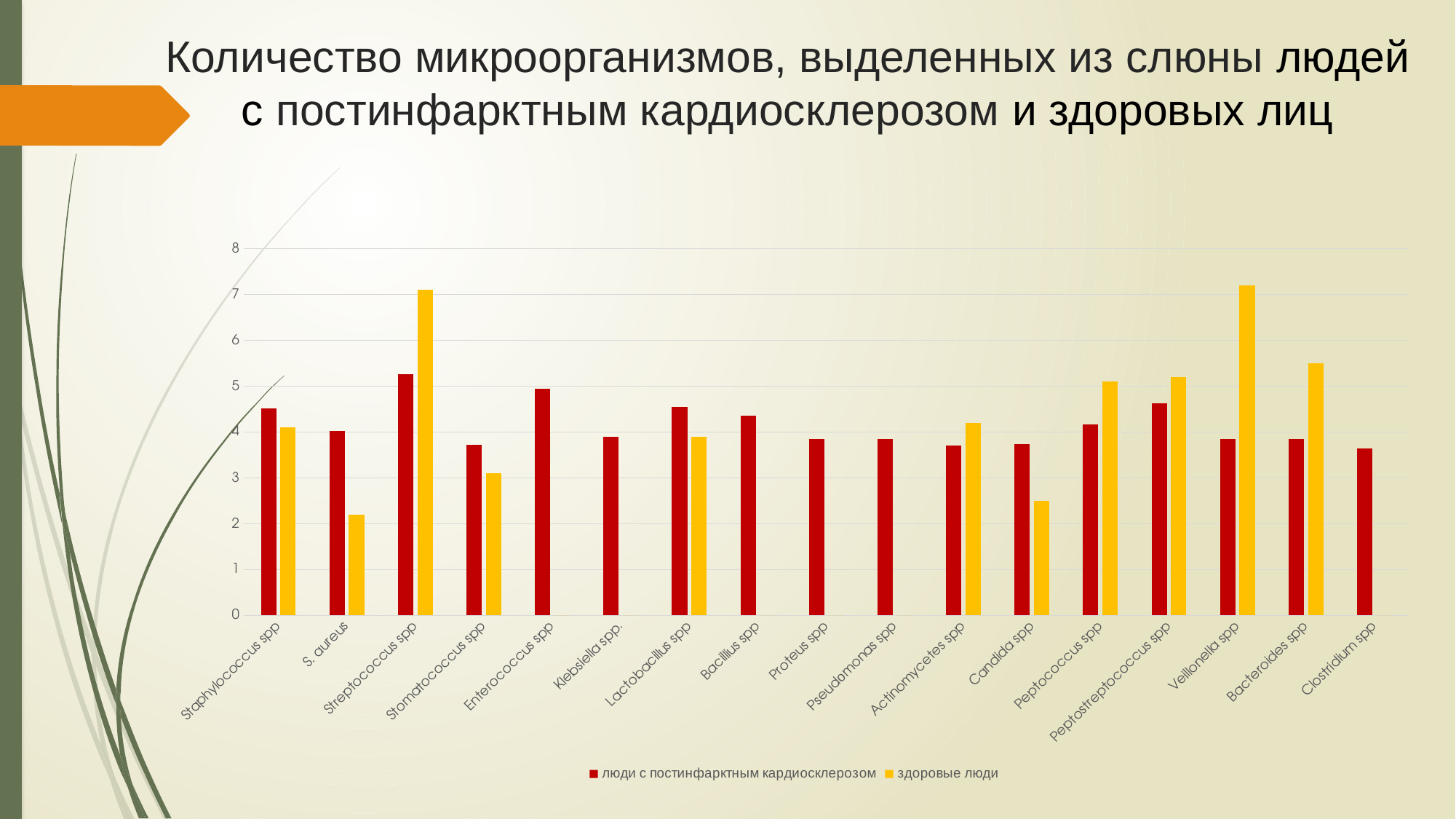

# Количество микроорганизмов, выделенных из слюны людей с постинфарктным кардиосклерозом и здоровых лиц

### Chart

| Category | люди с постинфарктным кардиосклерозом | здоровые люди |
|---|---|---|
| Staphylococcus spp | 4.52 | 4.1 |
| S. aureus | 4.02 | 2.2 |
| Streptococcus spp | 5.26 | 7.1 |
| Stomatococcus spp | 3.73 | 3.1 |
| Enterococcus spp | 4.94 | 0.0 |
| Klebsiella spp. | 3.9 | 0.0 |
| Lactobacillus spp | 4.55 | 3.9 |
| Bacillius spp | 4.36 | 0.0 |
| Proteus spp | 3.85 | 0.0 |
| Pseudоmonas spp | 3.85 | 0.0 |
| Actinomycetes spp | 3.7 | 4.2 |
| Candida spp | 3.74 | 2.5 |
| Peptococcus spp | 4.17 | 5.1 |
| Peptostreptococcus spp | 4.62 | 5.2 |
| Veillonella spp | 3.85 | 7.2 |
| Bacteroides spp | 3.85 | 5.5 |
| Clostridium spp | 3.64 | 0.0 |